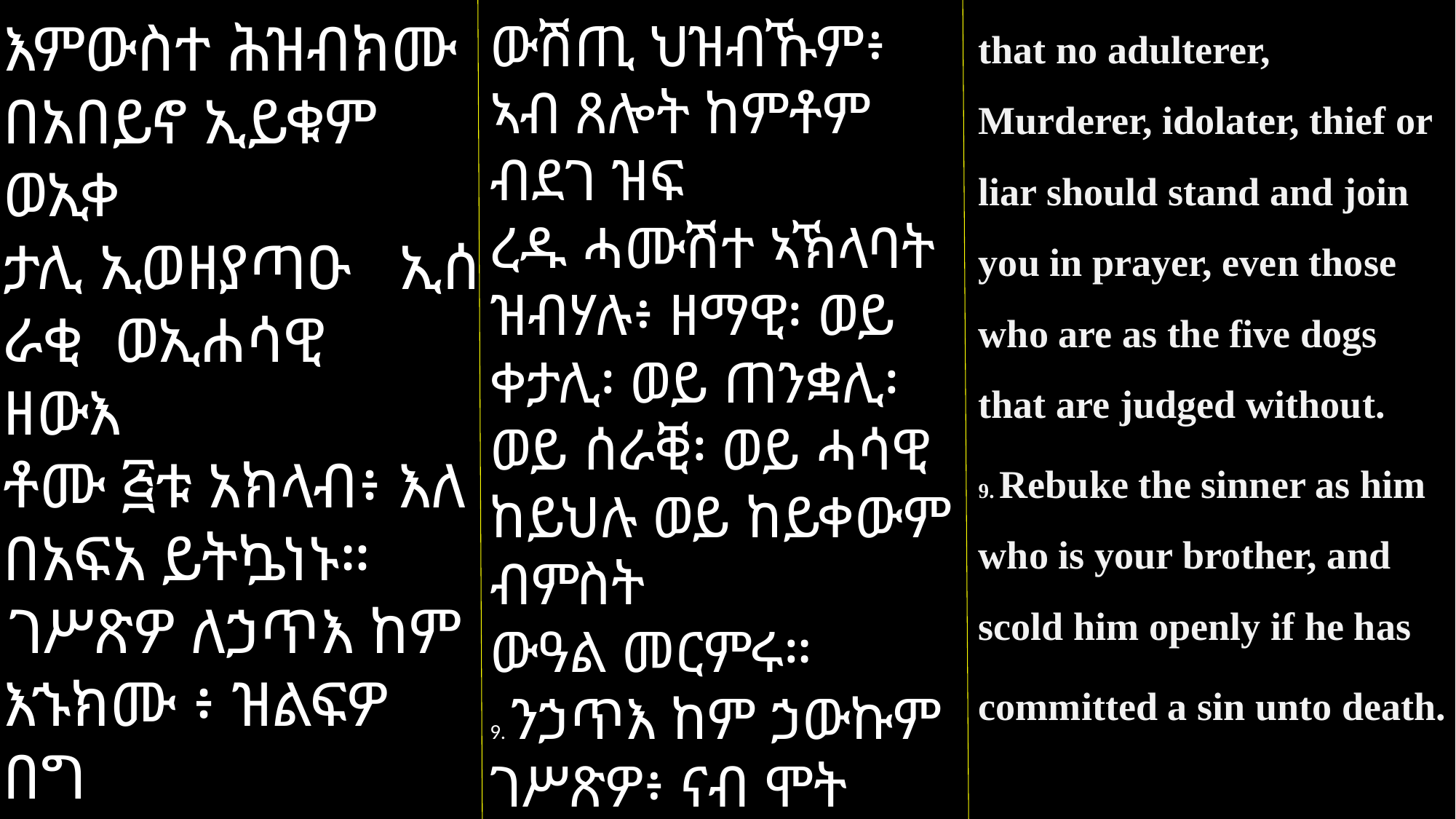

that no adulterer, Murderer, idolater, thief or liar should stand and join you in prayer, even those who are as the five dogs that are judged without.
9. Rebuke the sinner as him who is your brother, and scold him openly if he has
committed a sin unto death.
እምውስተ ሕዝብክሙ በአበይኖ ኢይቁም ወኢቀ
ታሊ ኢወዘያጣዑ   ኢሰ
ራቂ  ወኢሐሳዊ   ዘውእ
ቶሙ ፭ቱ አክላብ፥ እለ በአፍአ ይትኴነኑ።
 ገሥጽዎ ለኃጥእ ከም እኁክሙ ፥ ዝልፍዎ በግ
ህደት ለእመ ቦቱ አበሰ ዘለሞት።
ውሽጢ ህዝብኹም፥ ኣብ ጸሎት ከምቶም ብደገ ዝፍ
ረዱ ሓሙሽተ ኣኽላባት ዝብሃሉ፥ ዘማዊ፡ ወይ ቀታሊ፡ ወይ ጠንቋሊ፡ ወይ ሰራቒ፡ ወይ ሓሳዊ ከይህሉ ወይ ከይቀውም ብምስት
ውዓል መርምሩ።
9. ንኃጥእ ከም ኃውኩም ገሥጽዎ፥ ናብ ሞት ዘብጽ
ሕ ኣብሳ እንተለዎ ብግልጺ ዝለፍዎ።